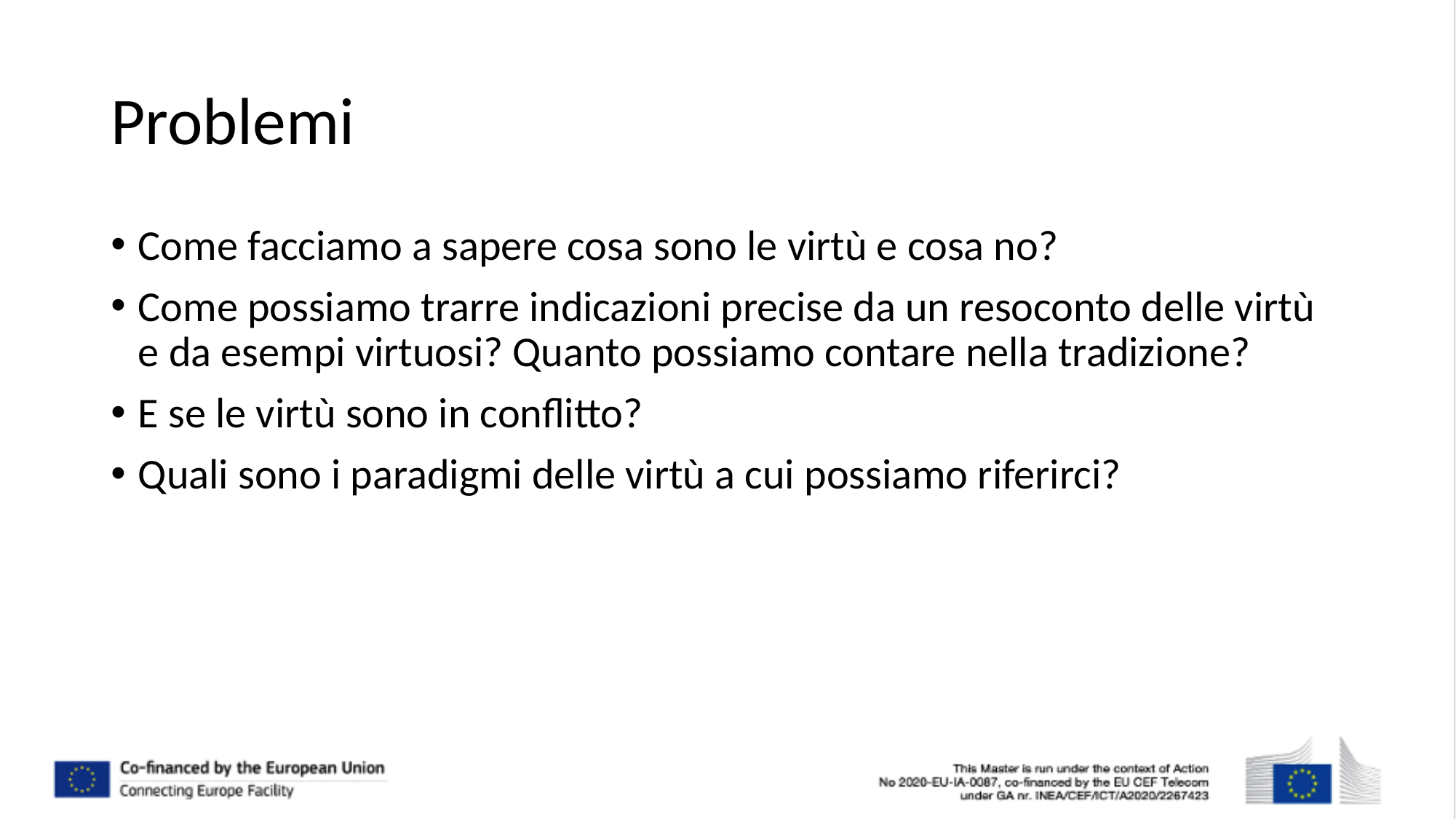

# Problemi
Come facciamo a sapere cosa sono le virtù e cosa no?
Come possiamo trarre indicazioni precise da un resoconto delle virtù e da esempi virtuosi? Quanto possiamo contare nella tradizione?
E se le virtù sono in conflitto?
Quali sono i paradigmi delle virtù a cui possiamo riferirci?